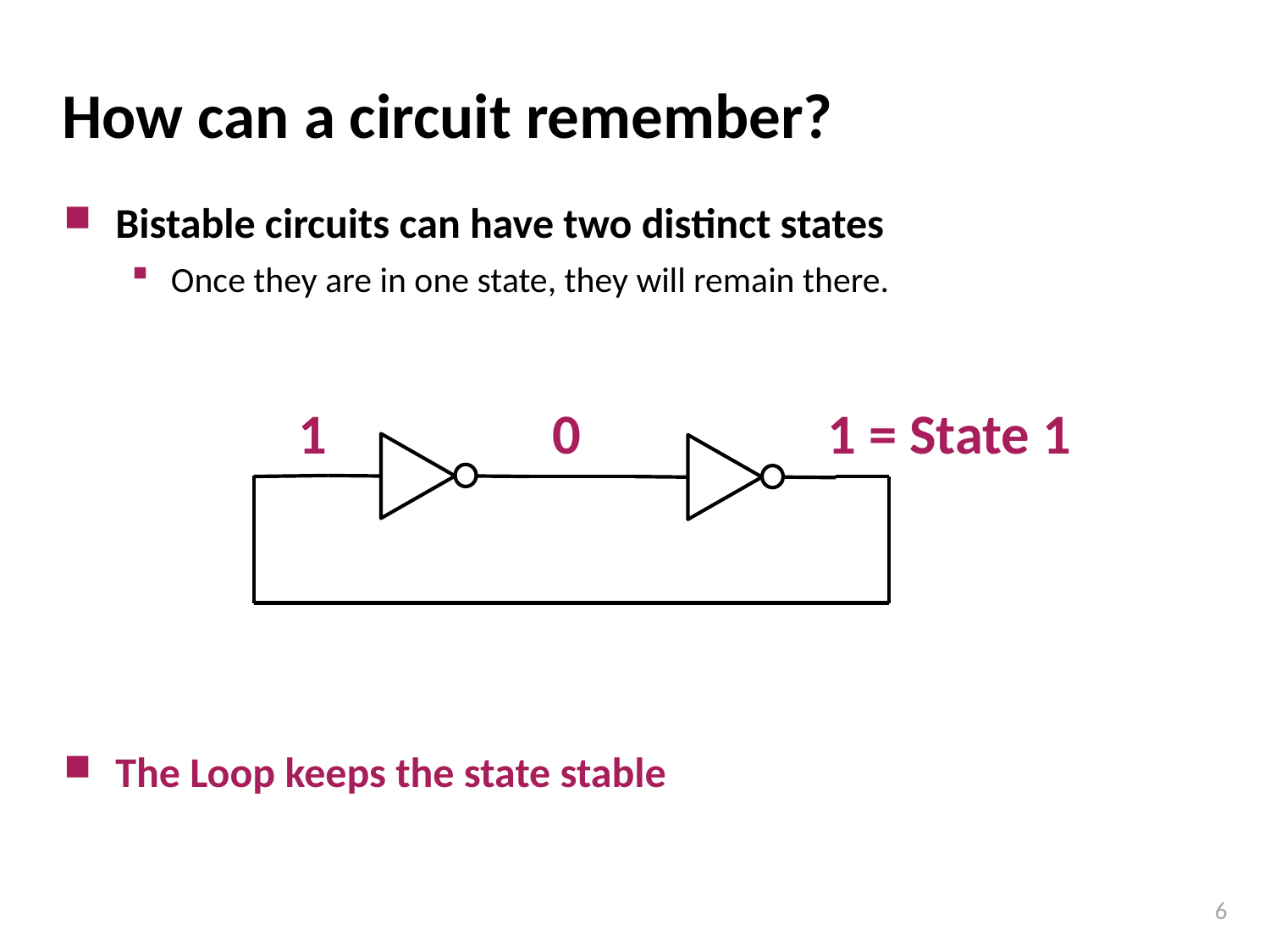

# How can a circuit remember?
Bistable circuits can have two distinct states
Once they are in one state, they will remain there.

The Loop keeps the state stable

1
0
1 = State 1